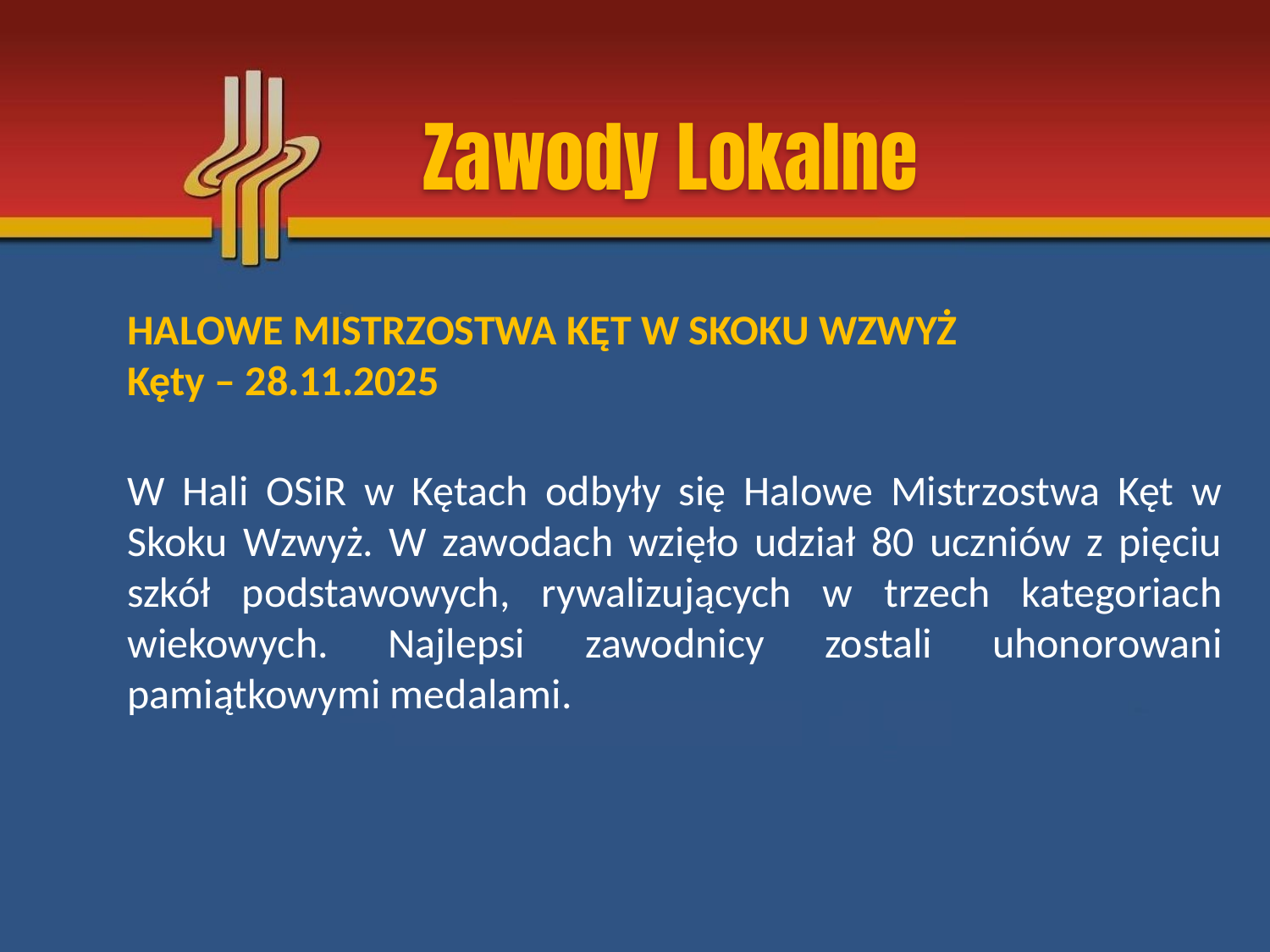

Zawody Lokalne
HALOWE MISTRZOSTWA KĘT W SKOKU WZWYŻ
Kęty – 28.11.2025
W Hali OSiR w Kętach odbyły się Halowe Mistrzostwa Kęt w Skoku Wzwyż. W zawodach wzięło udział 80 uczniów z pięciu szkół podstawowych, rywalizujących w trzech kategoriach wiekowych. Najlepsi zawodnicy zostali uhonorowani pamiątkowymi medalami.